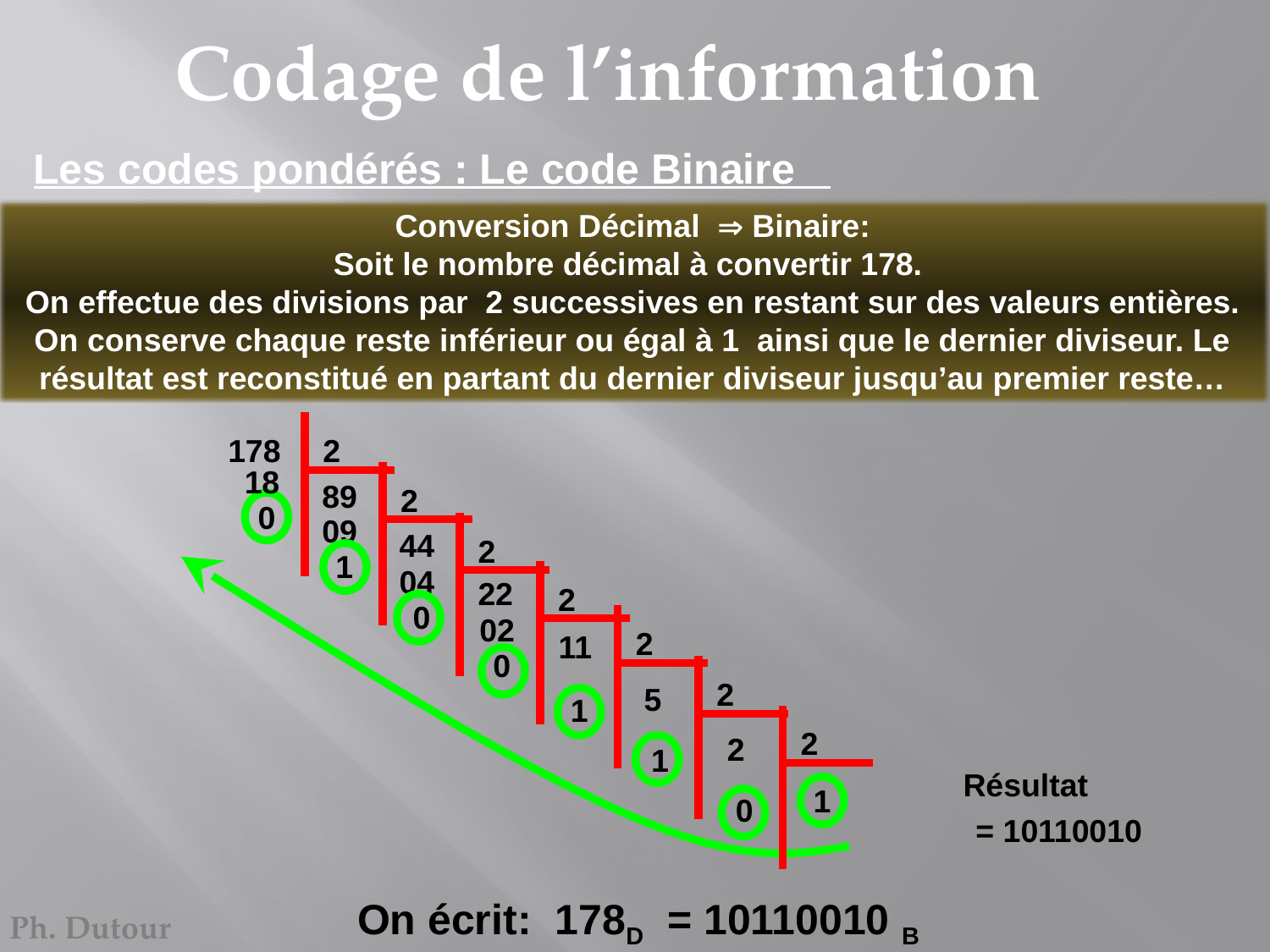

Codage de l’information
Les codes pondérés : Le code Binaire
Conversion Décimal  ⇒ Binaire:
Soit le nombre décimal à convertir 178.
On effectue des divisions par  2 successives en restant sur des valeurs entières. On conserve chaque reste inférieur ou égal à 1  ainsi que le dernier diviseur. Le résultat est reconstitué en partant du dernier diviseur jusqu’au premier reste…
178
2
18
89
0
2
09
44
1

2
04
22
0

2
02
11
0

2
5
1

2

2
1

2
1
0

Résultat

= 10110010
On écrit:  178D  = 10110010 B